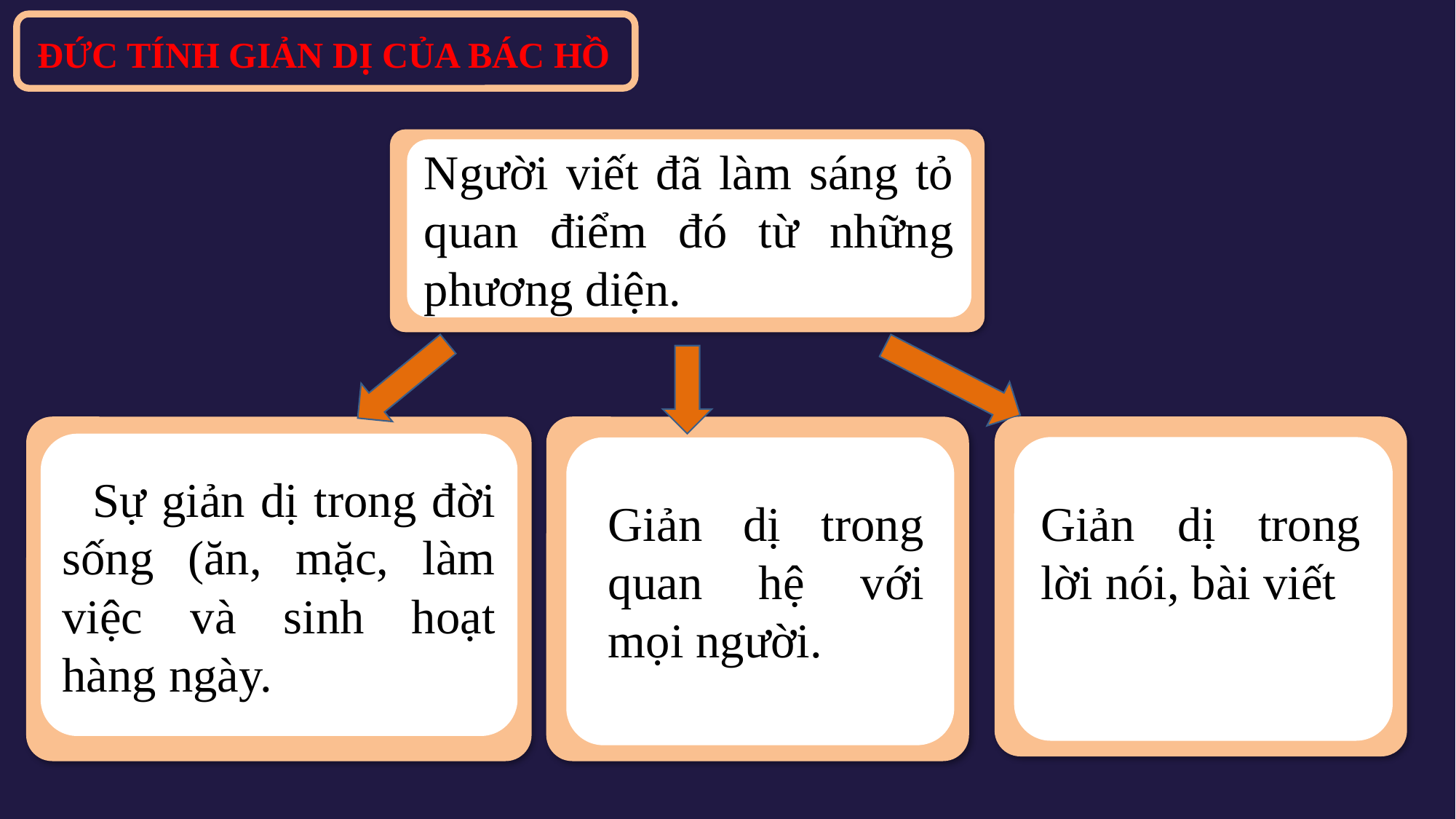

ĐỨC TÍNH GIẢN DỊ CỦA BÁC HỒ

Người viết đã làm sáng tỏ quan điểm đó từ những phương diện.

  Sự giản dị trong đời sống (ăn, mặc, làm việc và sinh hoạt hàng ngày.

Giản dị trong quan hệ với mọi người.
Giản dị trong lời nói, bài viết